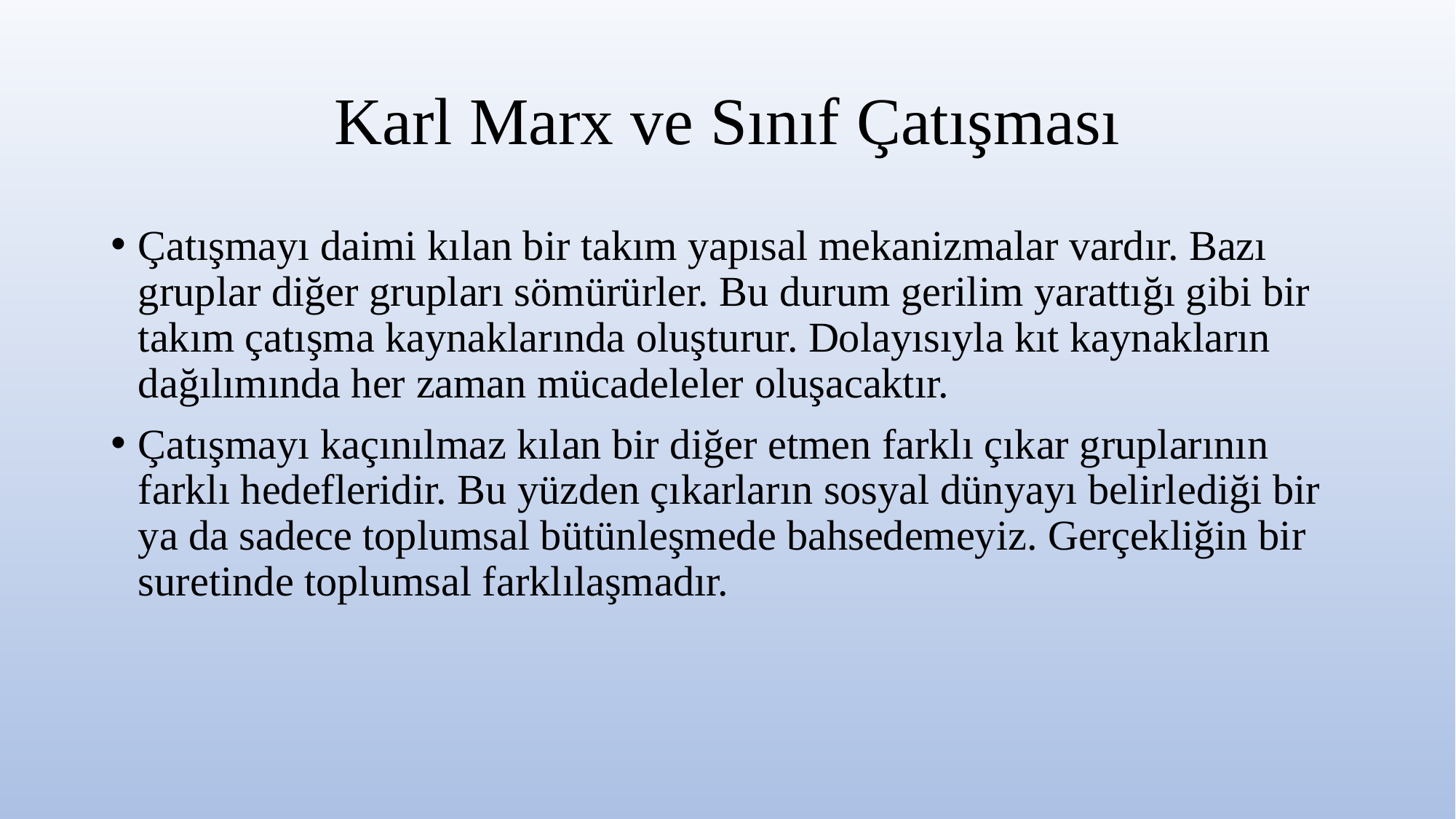

# Karl Marx ve Sınıf Çatışması
Çatışmayı daimi kılan bir takım yapısal mekanizmalar vardır. Bazı gruplar diğer grupları sömürürler. Bu durum gerilim yarattığı gibi bir takım çatışma kaynaklarında oluşturur. Dolayısıyla kıt kaynakların dağılımında her zaman mücadeleler oluşacaktır.
Çatışmayı kaçınılmaz kılan bir diğer etmen farklı çıkar gruplarının farklı hedefleridir. Bu yüzden çıkarların sosyal dünyayı belirlediği bir ya da sadece toplumsal bütünleşmede bahsedemeyiz. Gerçekliğin bir suretinde toplumsal farklılaşmadır.